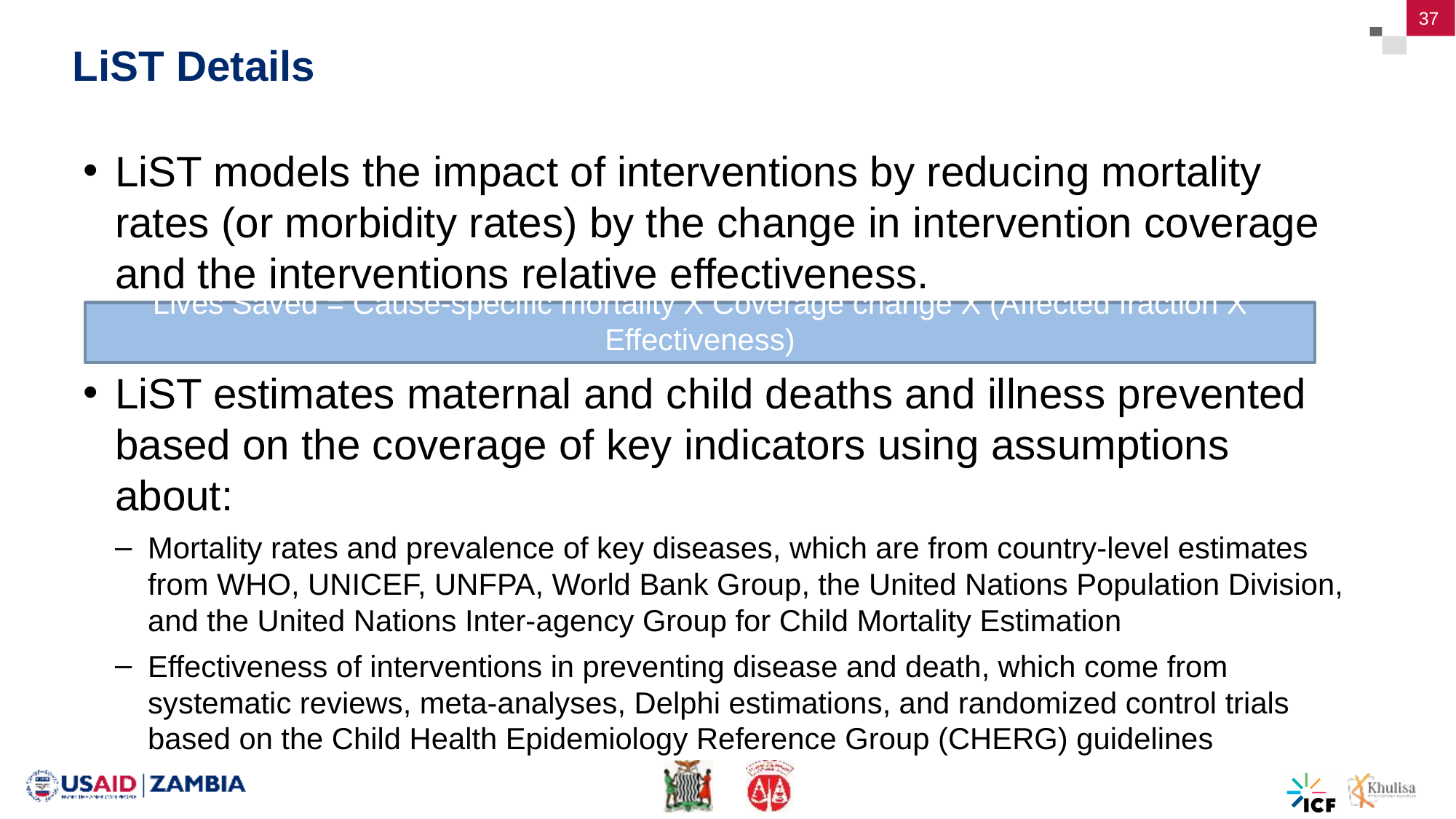

37
# LiST Details
LiST models the impact of interventions by reducing mortality rates (or morbidity rates) by the change in intervention coverage and the interventions relative effectiveness.

LiST estimates maternal and child deaths and illness prevented based on the coverage of key indicators using assumptions about:
Mortality rates and prevalence of key diseases, which are from country-level estimates from WHO, UNICEF, UNFPA, World Bank Group, the United Nations Population Division, and the United Nations Inter-agency Group for Child Mortality Estimation
Effectiveness of interventions in preventing disease and death, which come from systematic reviews, meta-analyses, Delphi estimations, and randomized control trials based on the Child Health Epidemiology Reference Group (CHERG) guidelines

Lives Saved = Cause-specific mortality X Coverage change X (Affected fraction X Effectiveness)